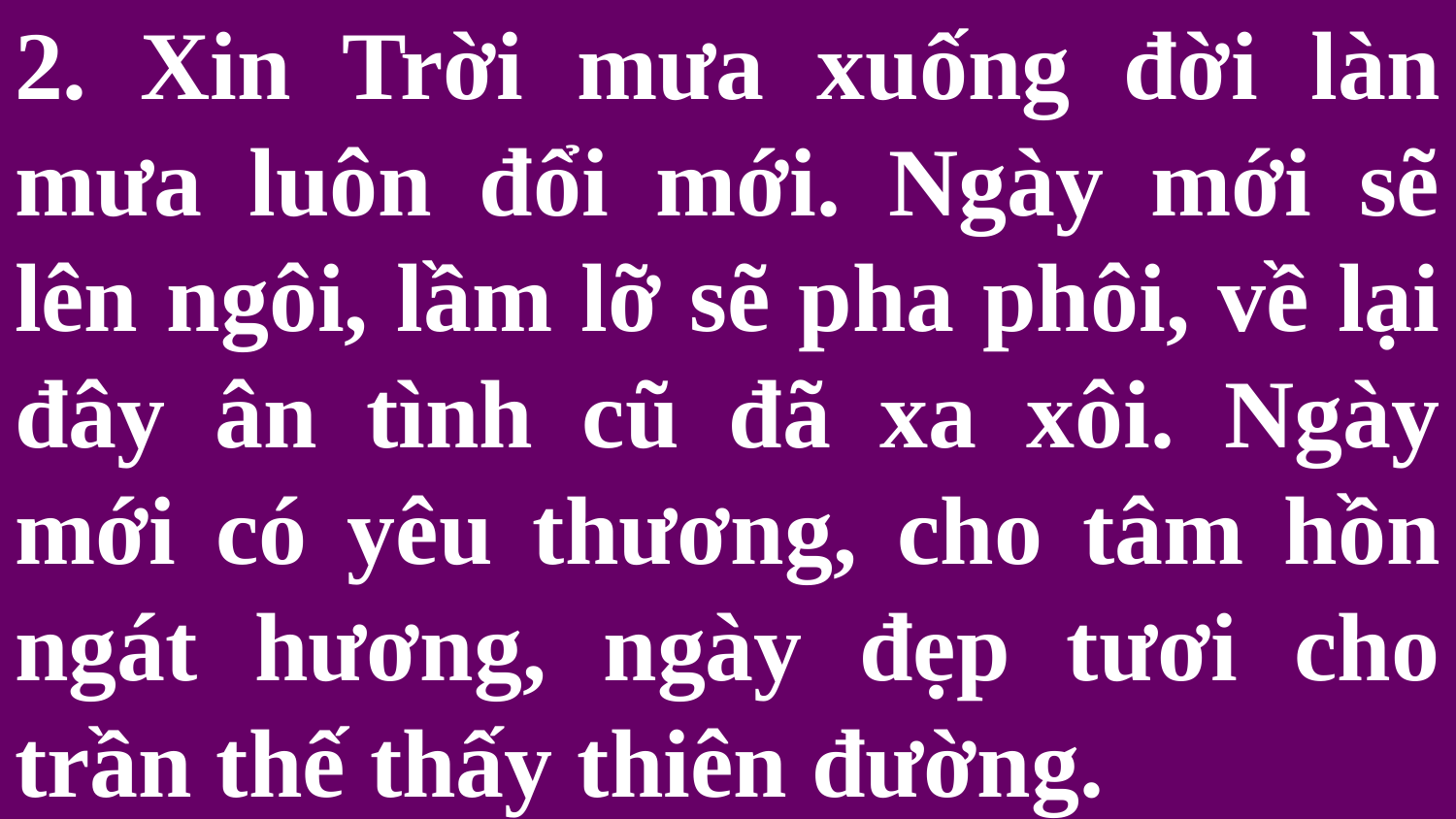

# 2. Xin Trời mưa xuống đời làn mưa luôn đổi mới. Ngày mới sẽ lên ngôi, lầm lỡ sẽ pha phôi, về lại đây ân tình cũ đã xa xôi. Ngày mới có yêu thương, cho tâm hồn ngát hương, ngày đẹp tươi cho trần thế thấy thiên đường.